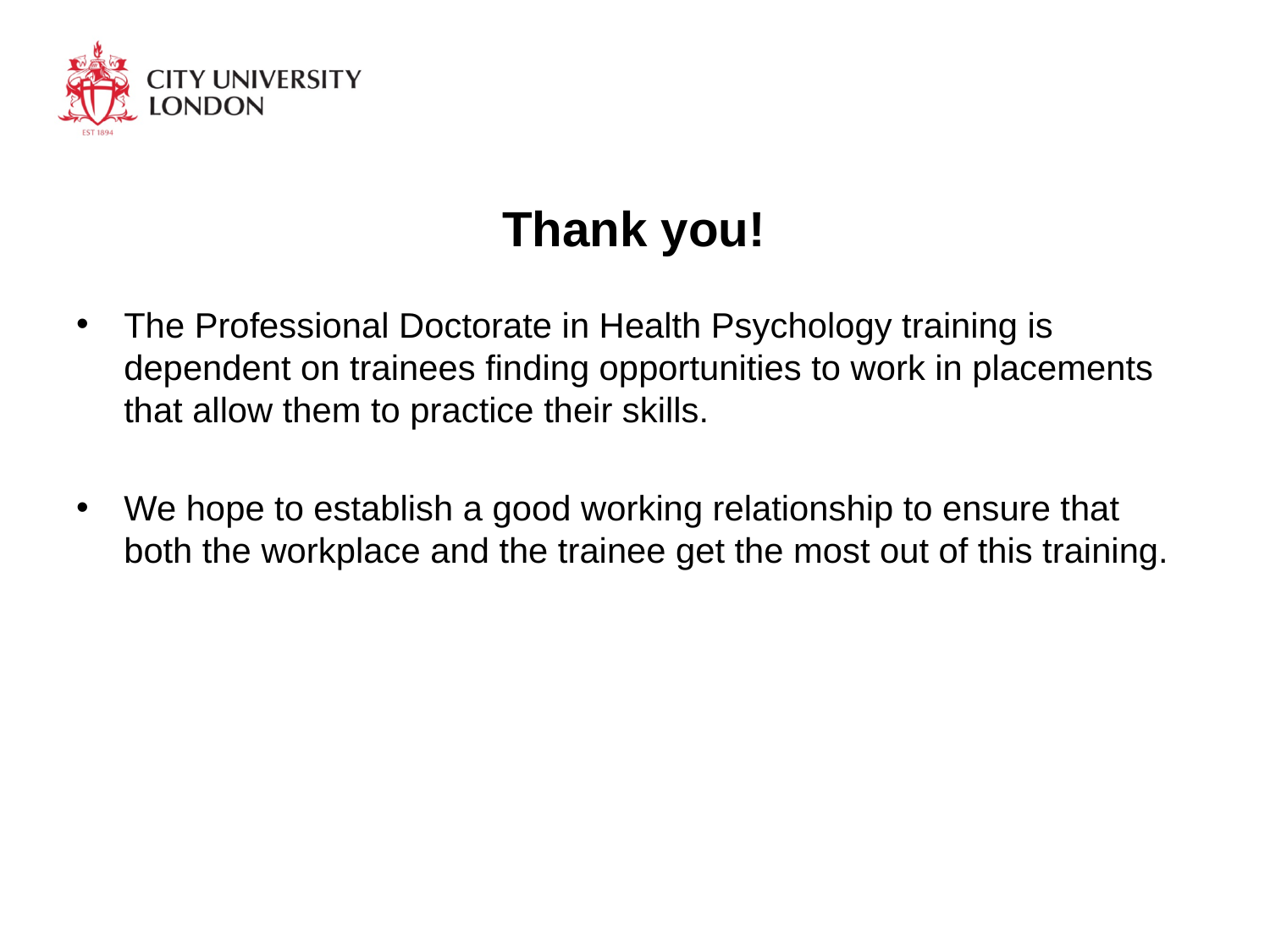

# Thank you!
The Professional Doctorate in Health Psychology training is dependent on trainees finding opportunities to work in placements that allow them to practice their skills.

We hope to establish a good working relationship to ensure that both the workplace and the trainee get the most out of this training.